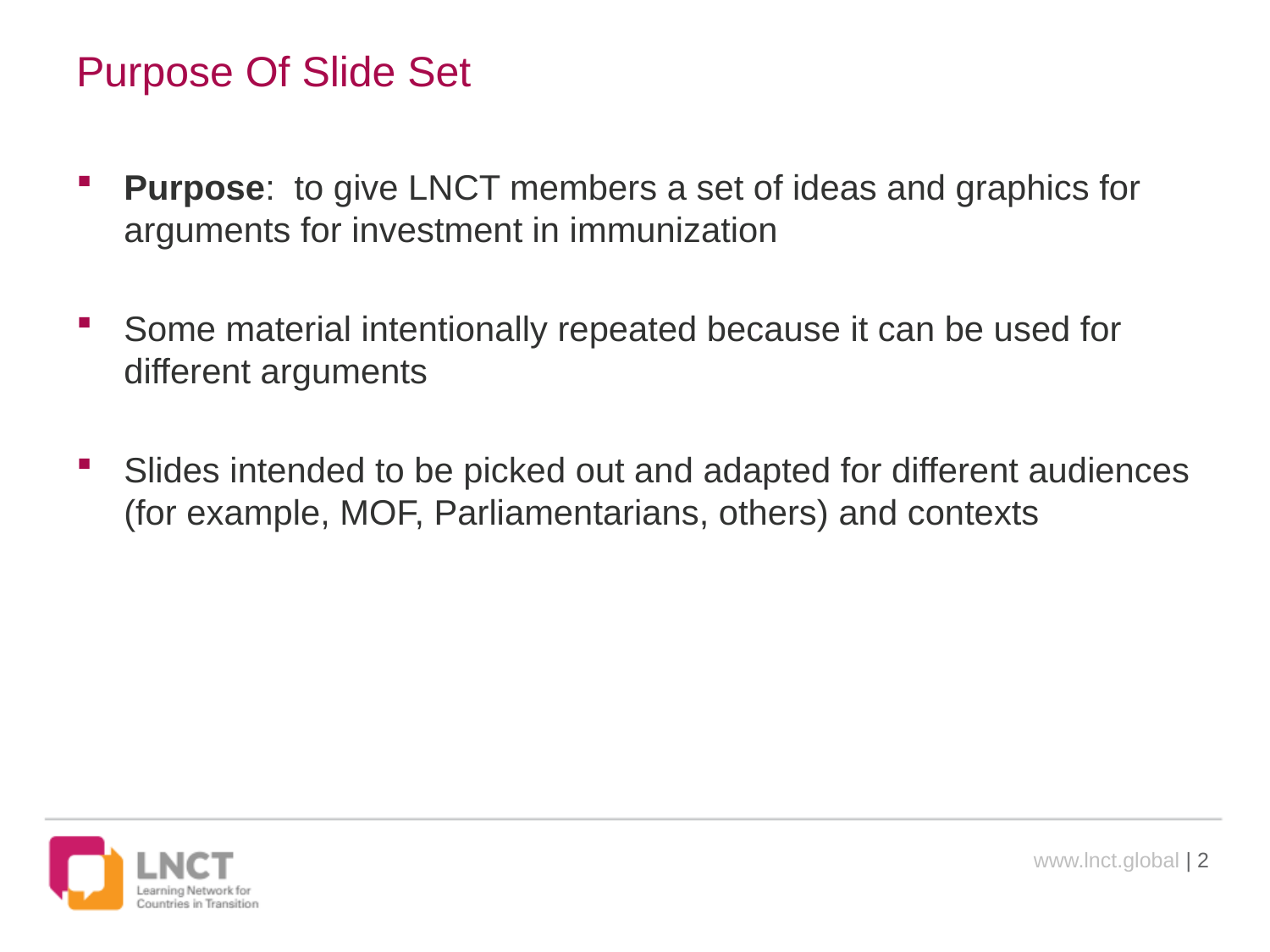

# Purpose Of Slide Set
Purpose:  to give LNCT members a set of ideas and graphics for arguments for investment in immunization

Some material intentionally repeated because it can be used for different arguments

Slides intended to be picked out and adapted for different audiences (for example, MOF, Parliamentarians, others) and contexts

www.lnct.global | 2